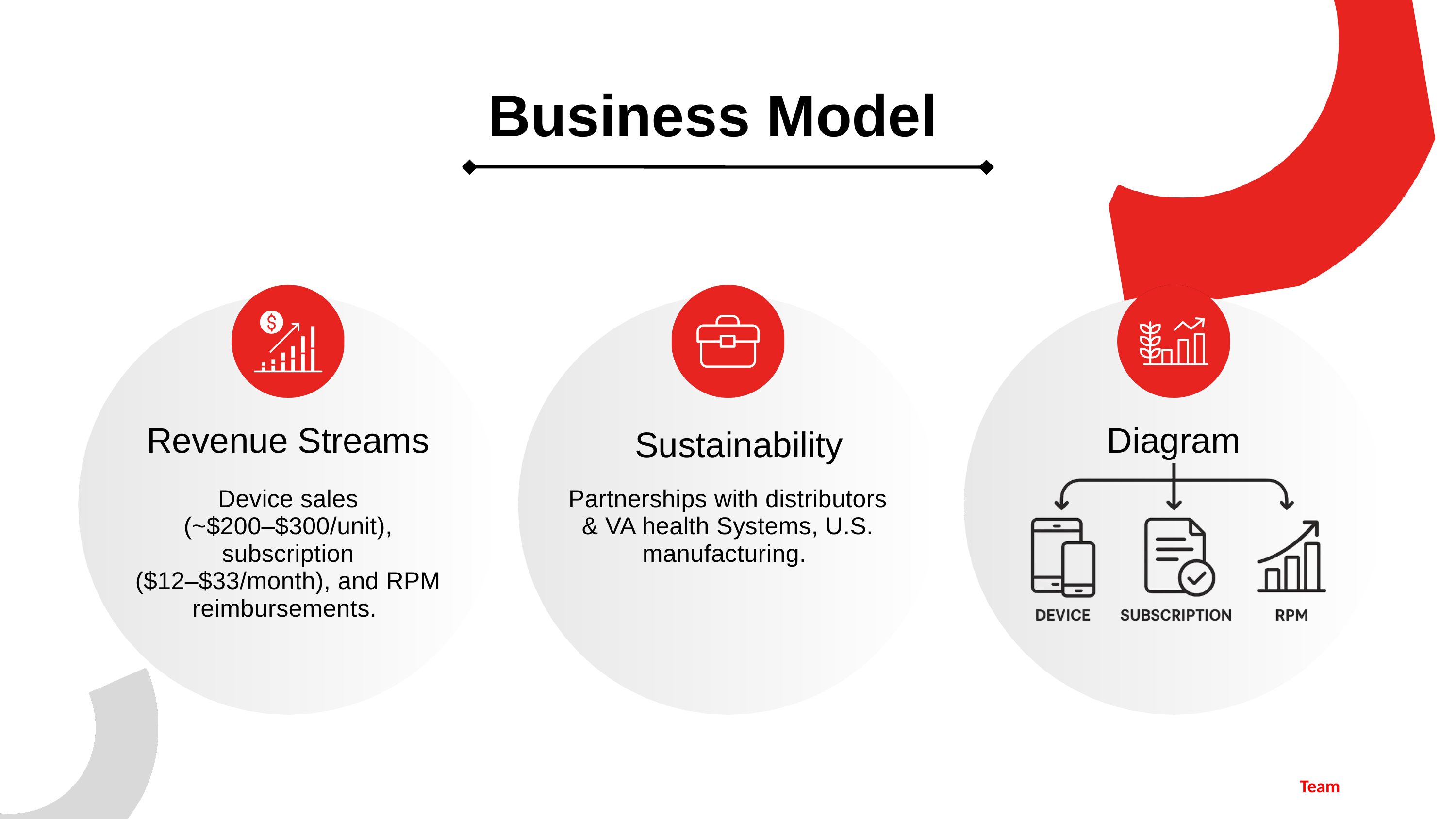

Business Model

Revenue Streams
Diagram
Sustainability

Device sales (~$200–$300/unit), subscription ($12–$33/month), and RPM reimbursements.
Partnerships with distributors & VA health Systems, U.S. manufacturing.

Team